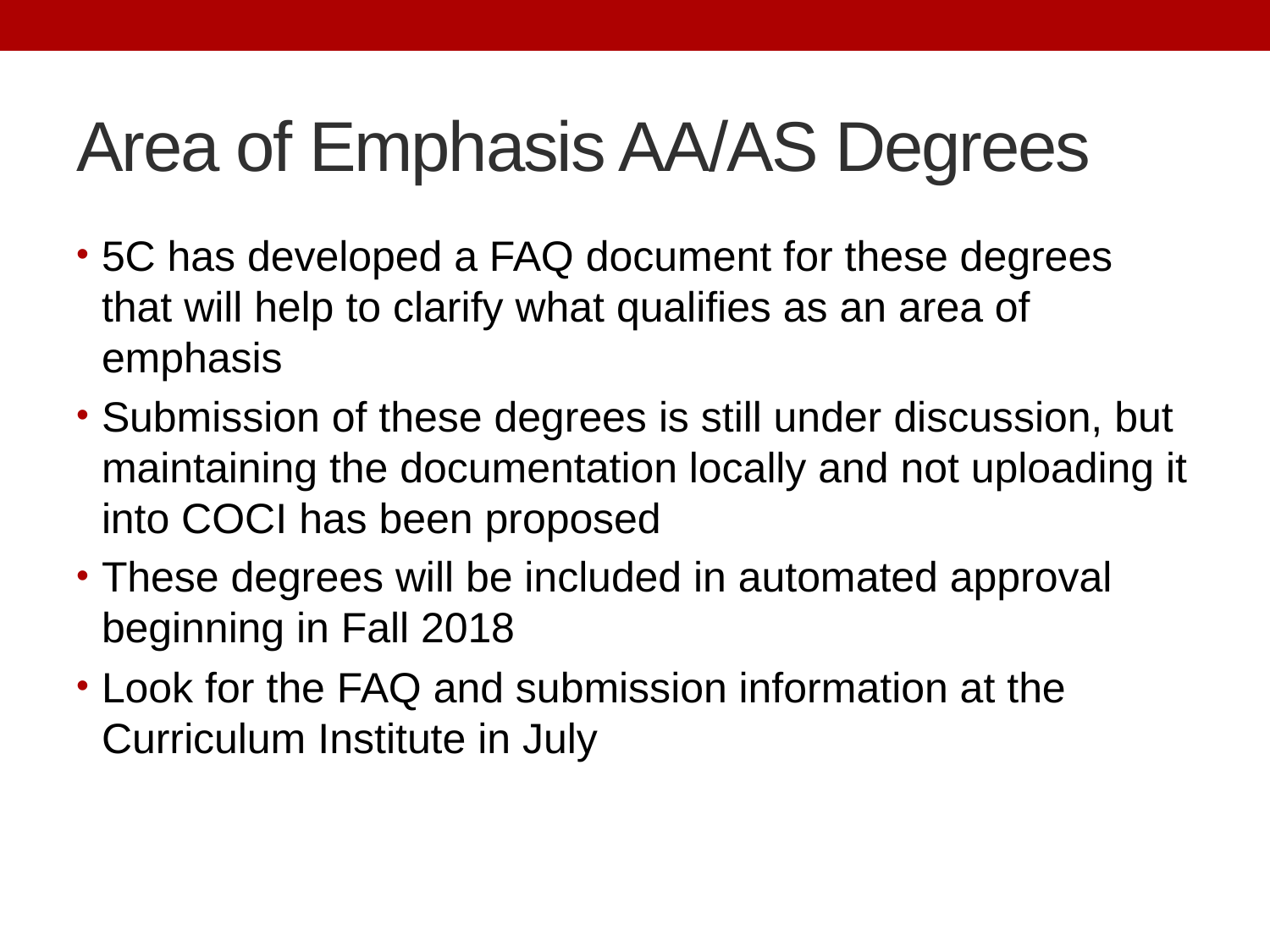

# Area of Emphasis AA/AS Degrees
5C has developed a FAQ document for these degrees that will help to clarify what qualifies as an area of emphasis
Submission of these degrees is still under discussion, but maintaining the documentation locally and not uploading it into COCI has been proposed
These degrees will be included in automated approval beginning in Fall 2018
Look for the FAQ and submission information at the Curriculum Institute in July